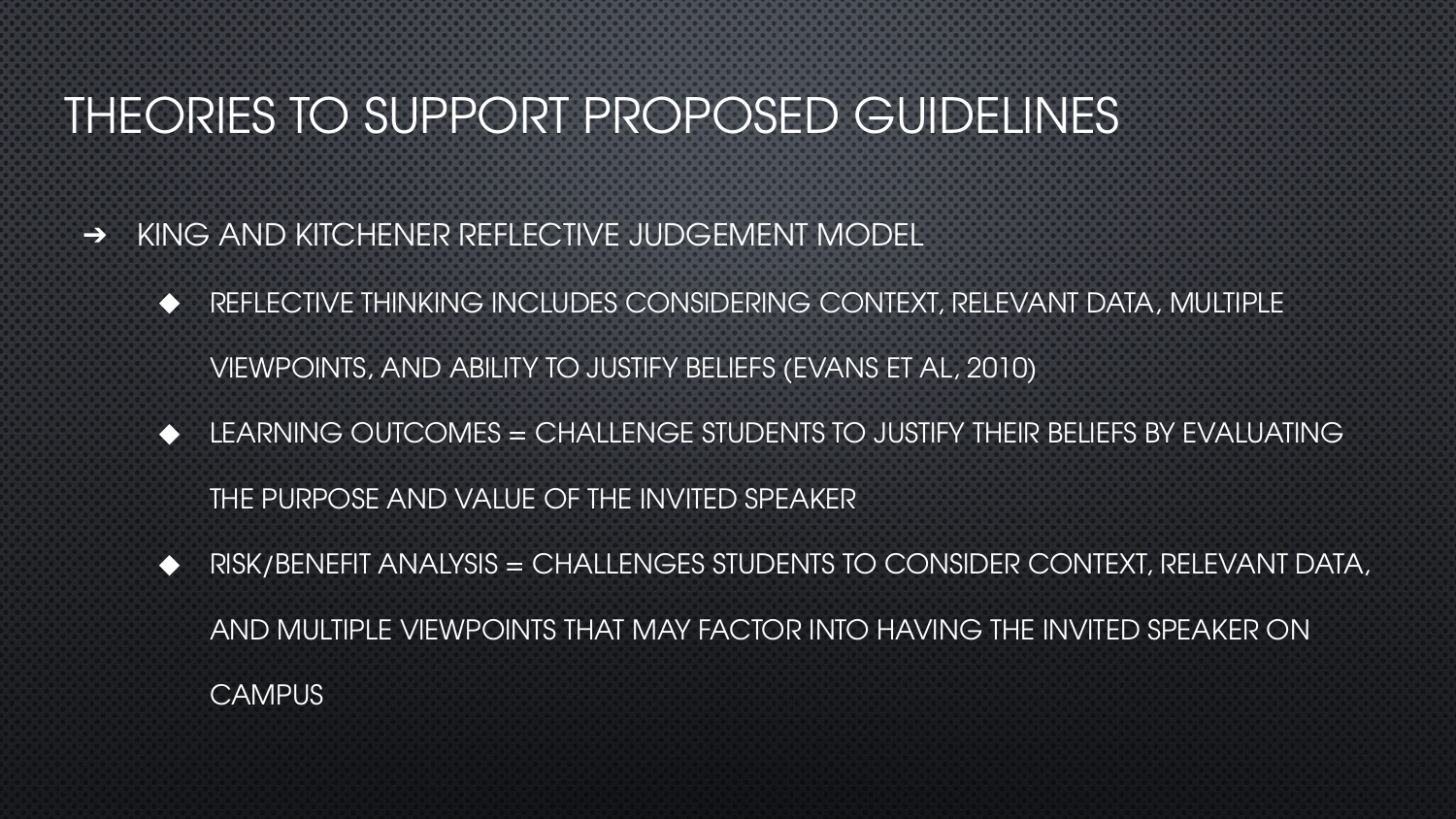

# Theories to Support Proposed Guidelines
King and Kitchener Reflective Judgement Model
Reflective thinking includes considering context, relevant data, multiple viewpoints, and ability to justify beliefs (Evans et al, 2010)
Learning outcomes = challenge students to justify their beliefs by evaluating the purpose and value of the invited speaker
Risk/Benefit analysis = challenges students to consider context, relevant data, and multiple viewpoints that may factor into having the invited speaker on campus